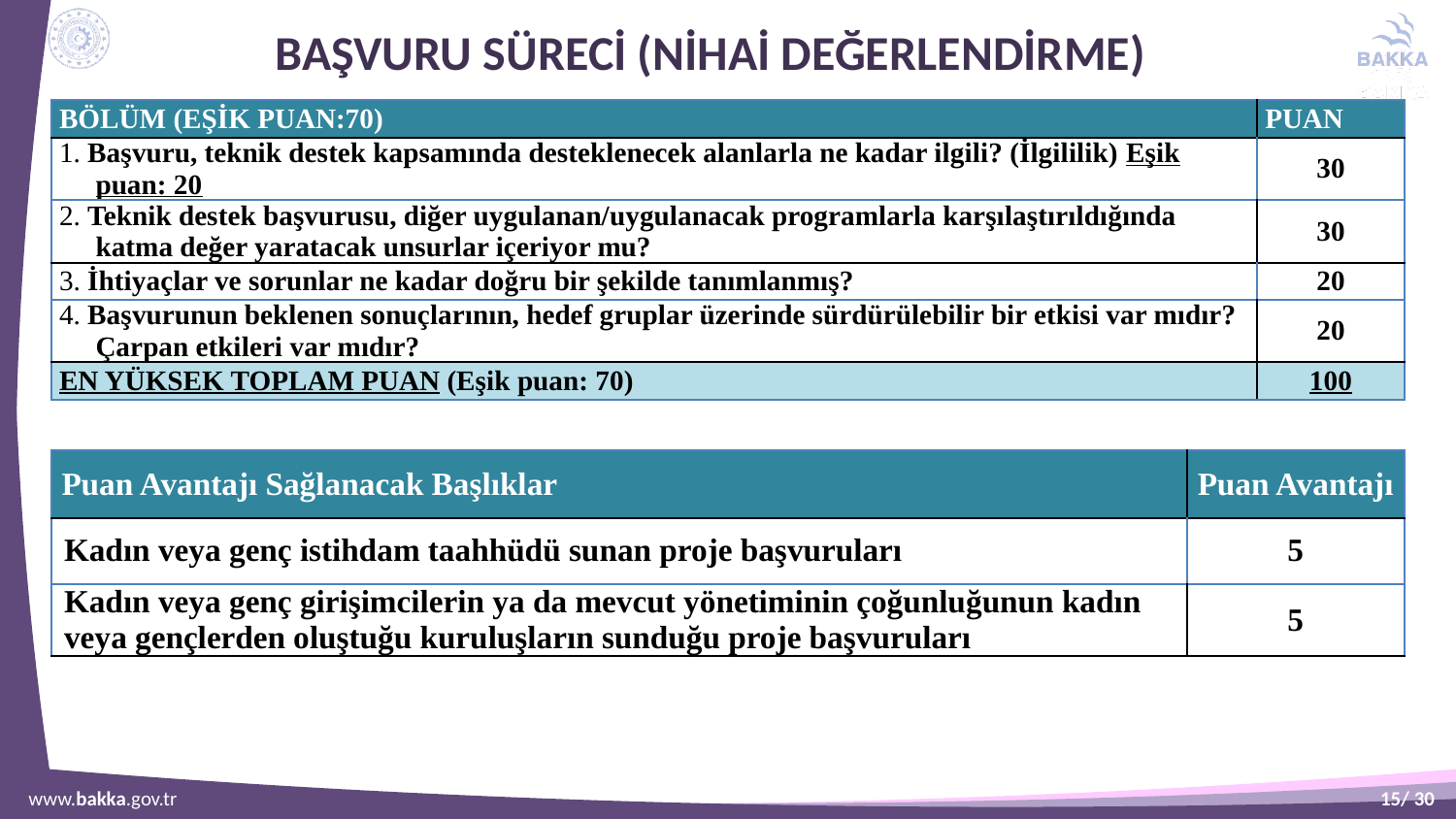

# BAŞVURU SÜRECİ (nihai değerlendirme)
| BÖLÜM (EŞİK PUAN:70) | PUAN |
| --- | --- |
| 1. Başvuru, teknik destek kapsamında desteklenecek alanlarla ne kadar ilgili? (İlgililik) Eşik puan: 20 | 30 |
| 2. Teknik destek başvurusu, diğer uygulanan/uygulanacak programlarla karşılaştırıldığında katma değer yaratacak unsurlar içeriyor mu? | 30 |
| 3. İhtiyaçlar ve sorunlar ne kadar doğru bir şekilde tanımlanmış? | 20 |
| 4. Başvurunun beklenen sonuçlarının, hedef gruplar üzerinde sürdürülebilir bir etkisi var mıdır? Çarpan etkileri var mıdır? | 20 |
| EN YÜKSEK TOPLAM PUAN (Eşik puan: 70) | 100 |

| Puan Avantajı Sağlanacak Başlıklar | Puan Avantajı |
| --- | --- |
| Kadın veya genç istihdam taahhüdü sunan proje başvuruları | 5 |
| Kadın veya genç girişimcilerin ya da mevcut yönetiminin çoğunluğunun kadın veya gençlerden oluştuğu kuruluşların sunduğu proje başvuruları | 5 |